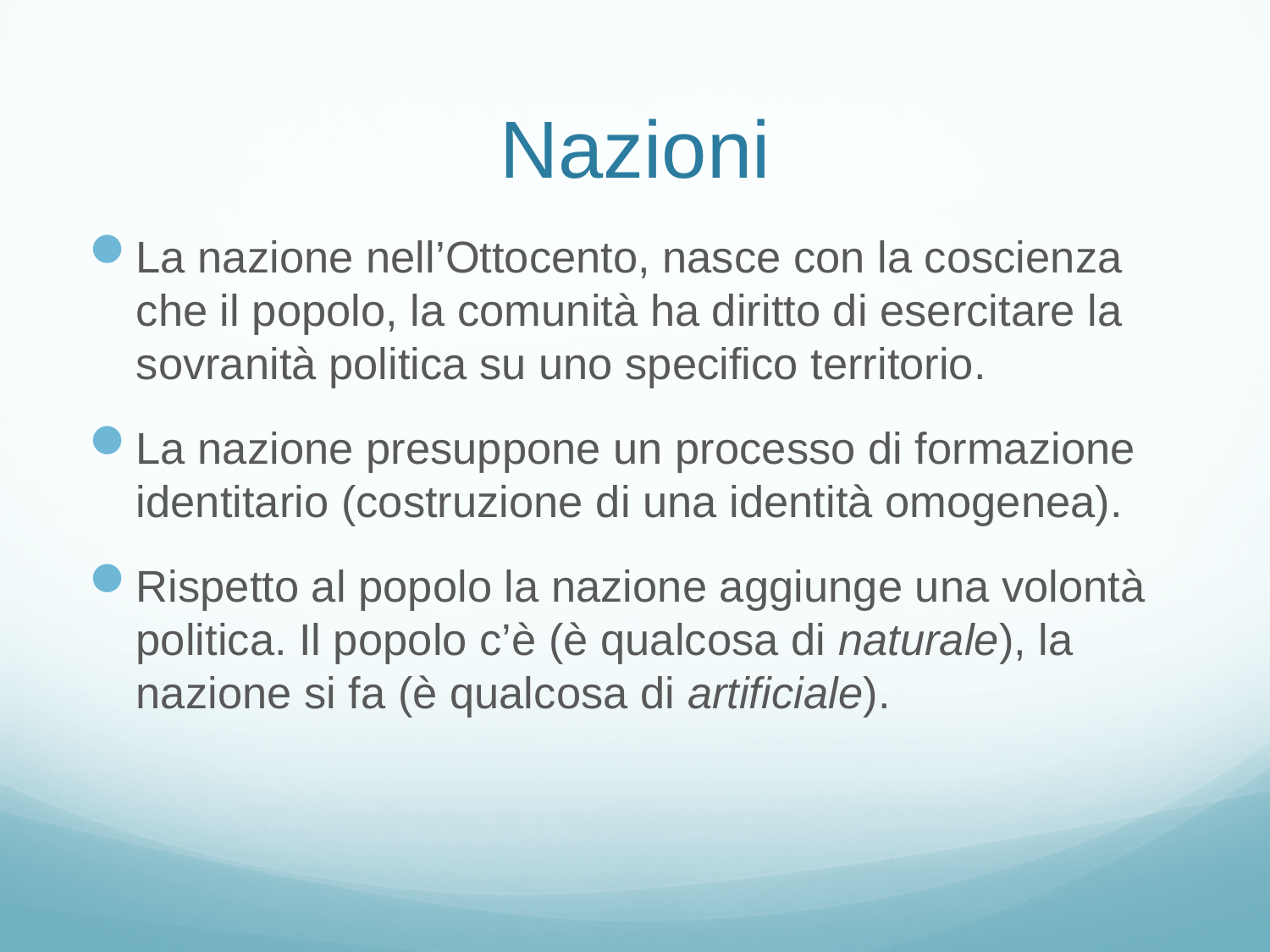

# Nazioni
La nazione nell’Ottocento, nasce con la coscienza che il popolo, la comunità ha diritto di esercitare la sovranità politica su uno specifico territorio.
La nazione presuppone un processo di formazione identitario (costruzione di una identità omogenea).
Rispetto al popolo la nazione aggiunge una volontà politica. Il popolo c’è (è qualcosa di naturale), la nazione si fa (è qualcosa di artificiale).